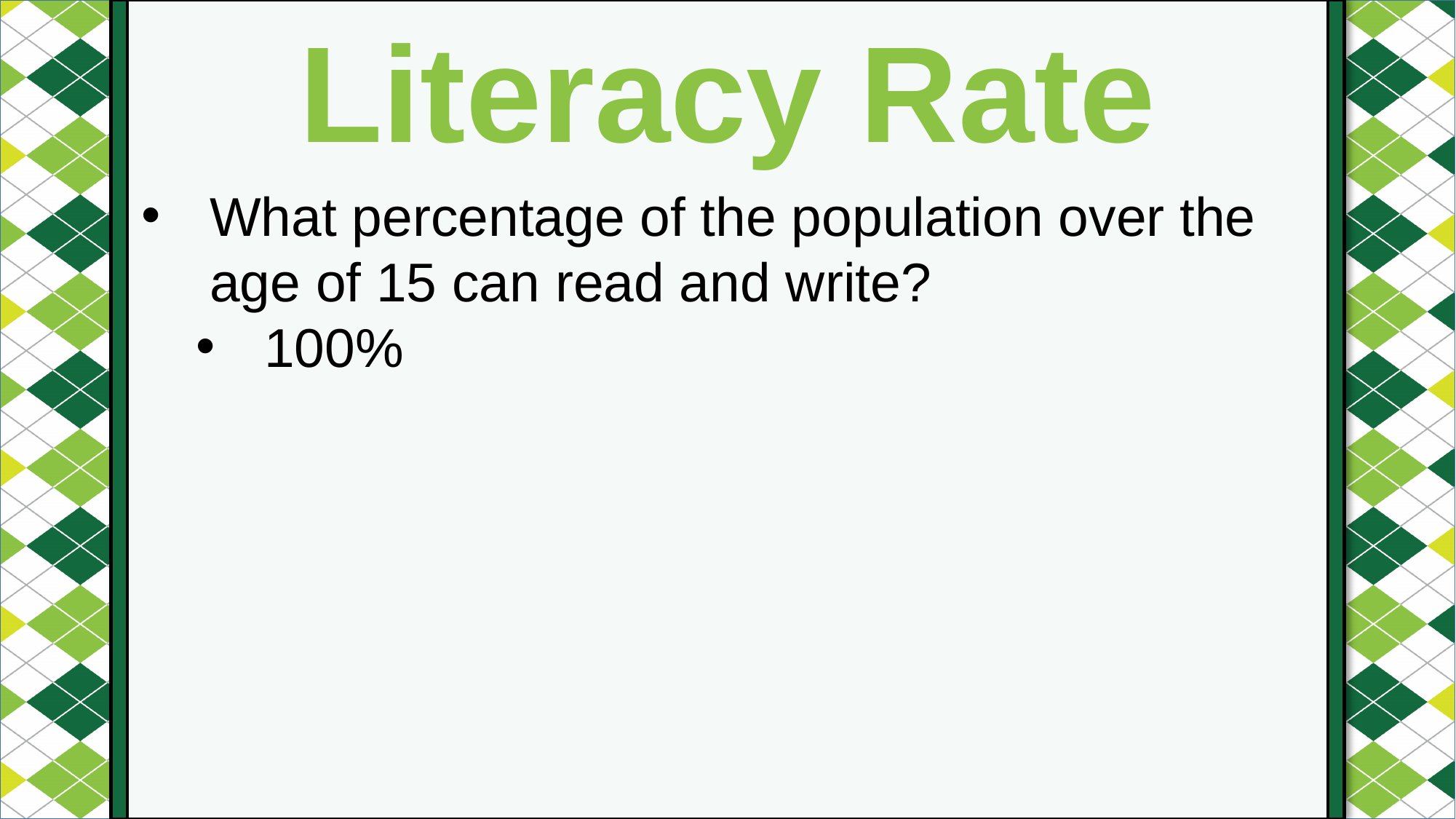

Literacy Rate
#
What percentage of the population over the age of 15 can read and write?
100%